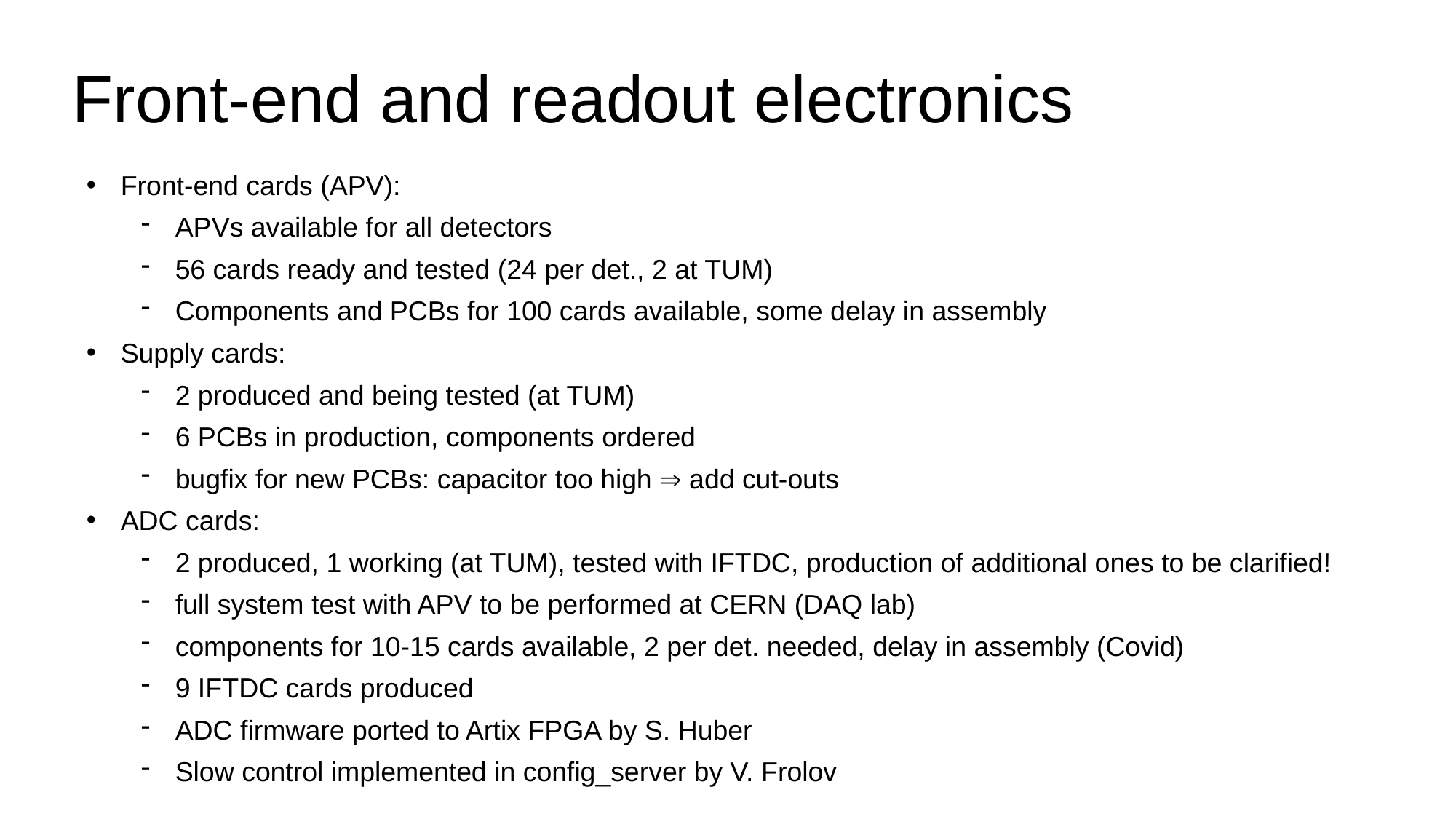

# Front-end and readout electronics
Front-end cards (APV):
APVs available for all detectors
56 cards ready and tested (24 per det., 2 at TUM)
Components and PCBs for 100 cards available, some delay in assembly
Supply cards:
2 produced and being tested (at TUM)
6 PCBs in production, components ordered
bugfix for new PCBs: capacitor too high ⇒ add cut-outs
ADC cards:
2 produced, 1 working (at TUM), tested with IFTDC, production of additional ones to be clarified!
full system test with APV to be performed at CERN (DAQ lab)
components for 10-15 cards available, 2 per det. needed, delay in assembly (Covid)
9 IFTDC cards produced
ADC firmware ported to Artix FPGA by S. Huber
Slow control implemented in config_server by V. Frolov